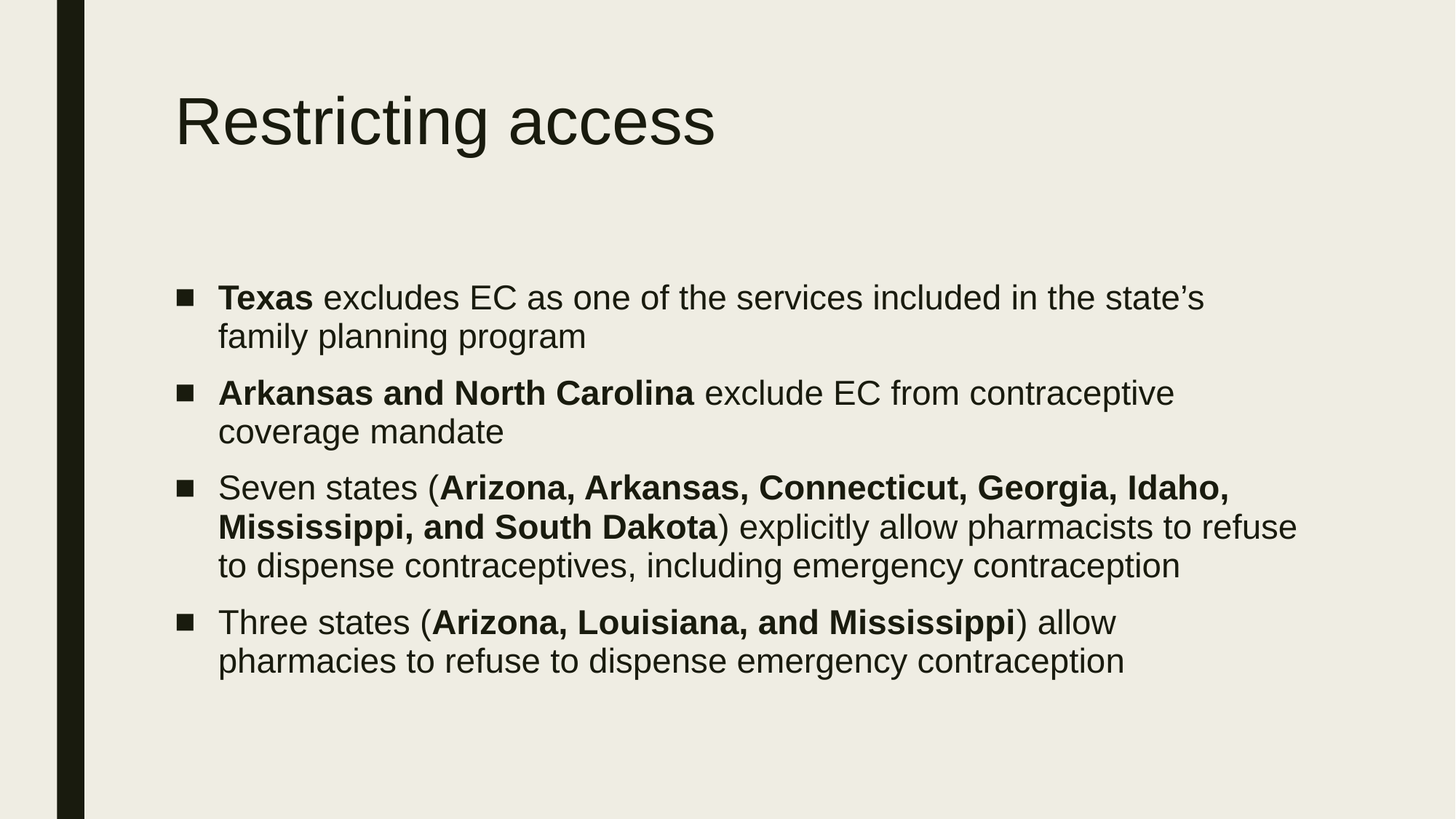

# Restricting access
Texas excludes EC as one of the services included in the state’s family planning program
Arkansas and North Carolina exclude EC from contraceptive coverage mandate
Seven states (Arizona, Arkansas, Connecticut, Georgia, Idaho, Mississippi, and South Dakota) explicitly allow pharmacists to refuse to dispense contraceptives, including emergency contraception
Three states (Arizona, Louisiana, and Mississippi) allow pharmacies to refuse to dispense emergency contraception